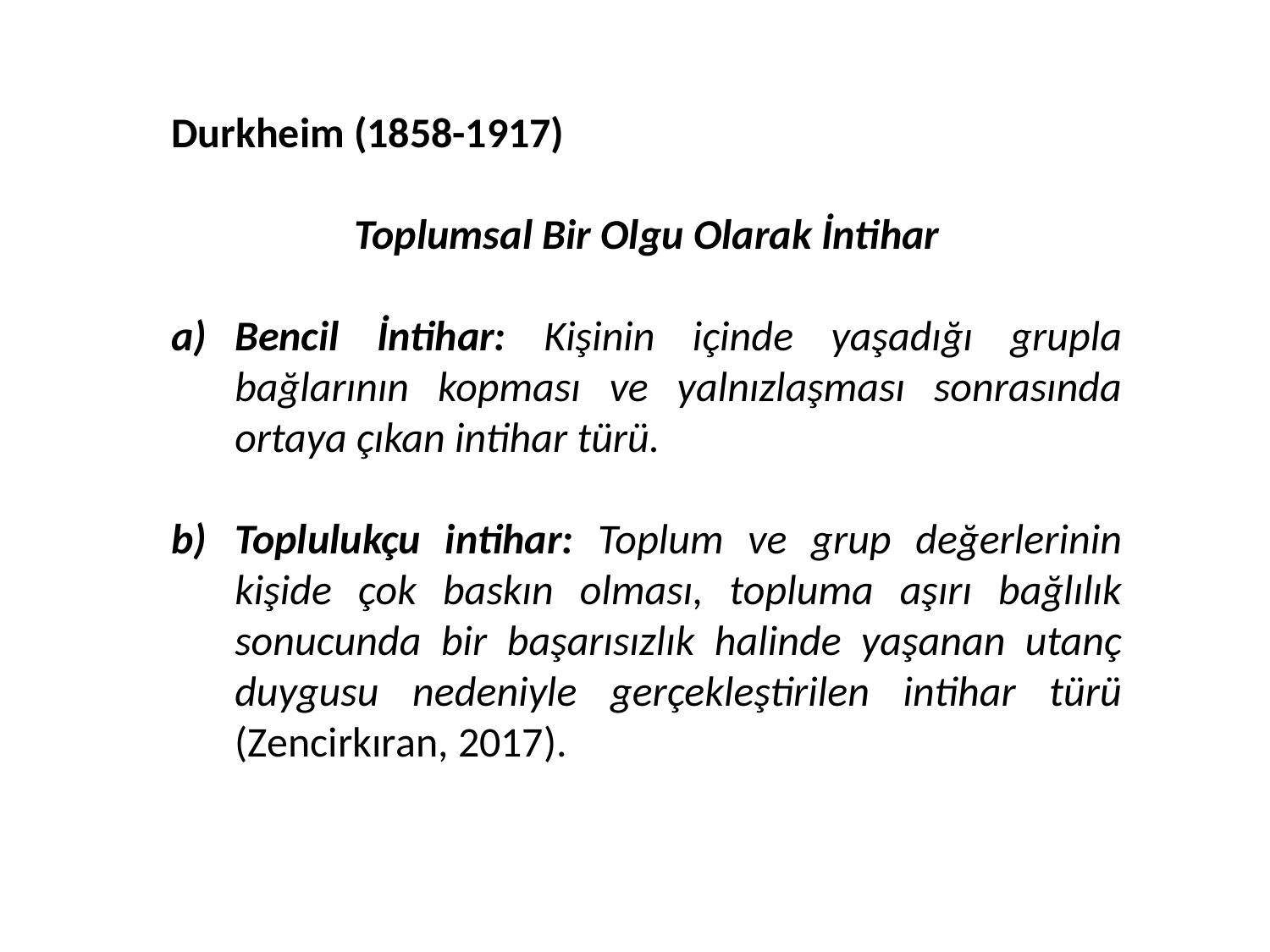

Durkheim (1858-1917)

Toplumsal Bir Olgu Olarak İntihar

Bencil İntihar: Kişinin içinde yaşadığı grupla bağlarının kopması ve yalnızlaşması sonrasında ortaya çıkan intihar türü.

Toplulukçu intihar: Toplum ve grup değerlerinin kişide çok baskın olması, topluma aşırı bağlılık sonucunda bir başarısızlık halinde yaşanan utanç duygusu nedeniyle gerçekleştirilen intihar türü (Zencirkıran, 2017).